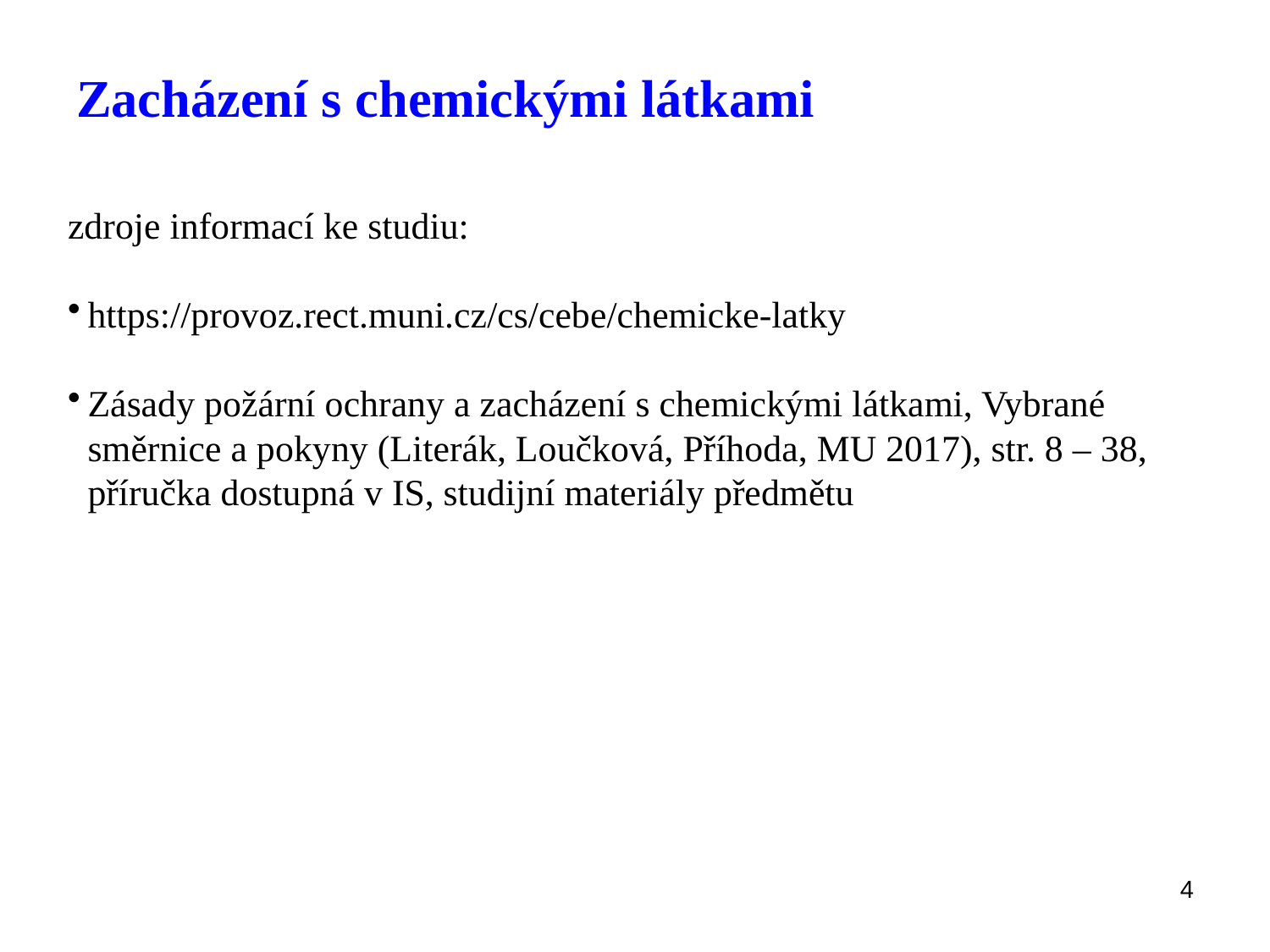

# Zacházení s chemickými látkami
zdroje informací ke studiu:

https://provoz.rect.muni.cz/cs/cebe/chemicke-latky

Zásady požární ochrany a zacházení s chemickými látkami, Vybrané směrnice a pokyny (Literák, Loučková, Příhoda, MU 2017), str. 8 – 38, příručka dostupná v IS, studijní materiály předmětu

4